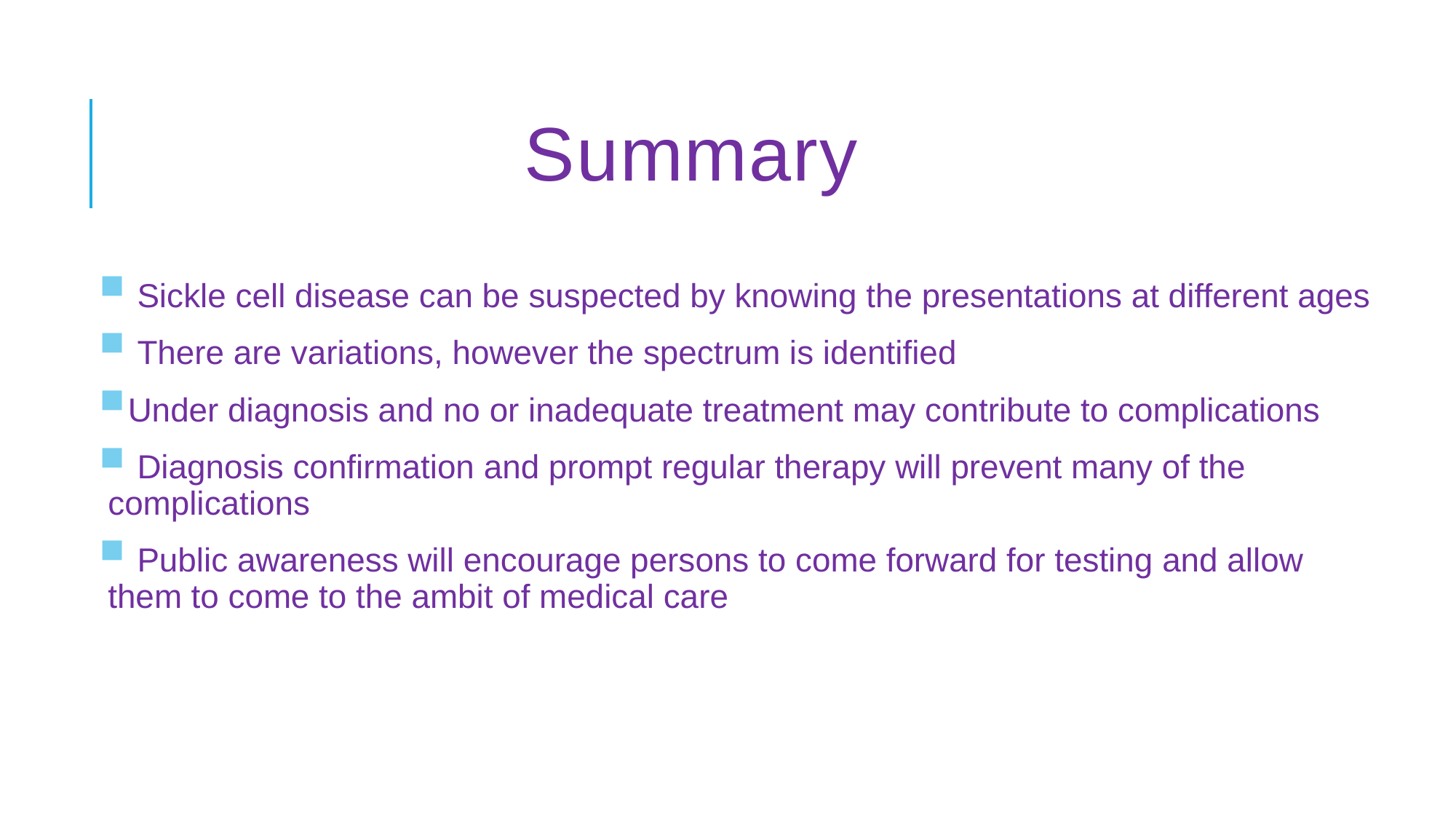

# Summary
 Sickle cell disease can be suspected by knowing the presentations at different ages
 There are variations, however the spectrum is identified
Under diagnosis and no or inadequate treatment may contribute to complications
 Diagnosis confirmation and prompt regular therapy will prevent many of the complications
 Public awareness will encourage persons to come forward for testing and allow them to come to the ambit of medical care